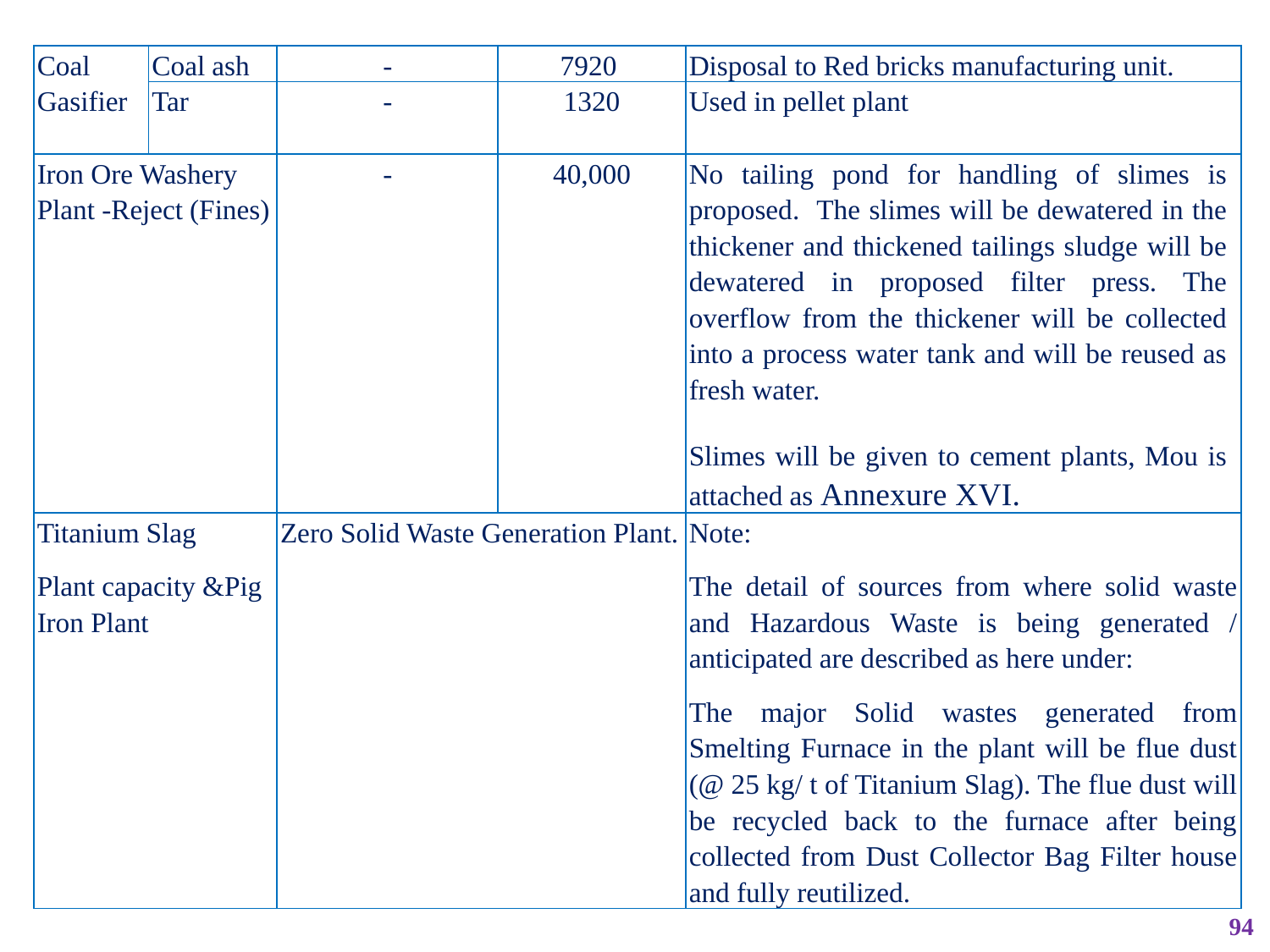

| Coal Gasifier | Coal ash | - | 7920 | Disposal to Red bricks manufacturing unit. |
| --- | --- | --- | --- | --- |
|  | Tar | - | 1320 | Used in pellet plant |
| Iron Ore Washery Plant -Reject (Fines) |  | - | 40,000 | No tailing pond for handling of slimes is proposed. The slimes will be dewatered in the thickener and thickened tailings sludge will be dewatered in proposed filter press. The overflow from the thickener will be collected into a process water tank and will be reused as fresh water. Slimes will be given to cement plants, Mou is attached as Annexure XVI. |
| Titanium Slag Plant capacity &Pig Iron Plant |  | Zero Solid Waste Generation Plant. |  | Note: The detail of sources from where solid waste and Hazardous Waste is being generated / anticipated are described as here under: The major Solid wastes generated from Smelting Furnace in the plant will be flue dust (@ 25 kg/ t of Titanium Slag). The flue dust will be recycled back to the furnace after being collected from Dust Collector Bag Filter house and fully reutilized. |